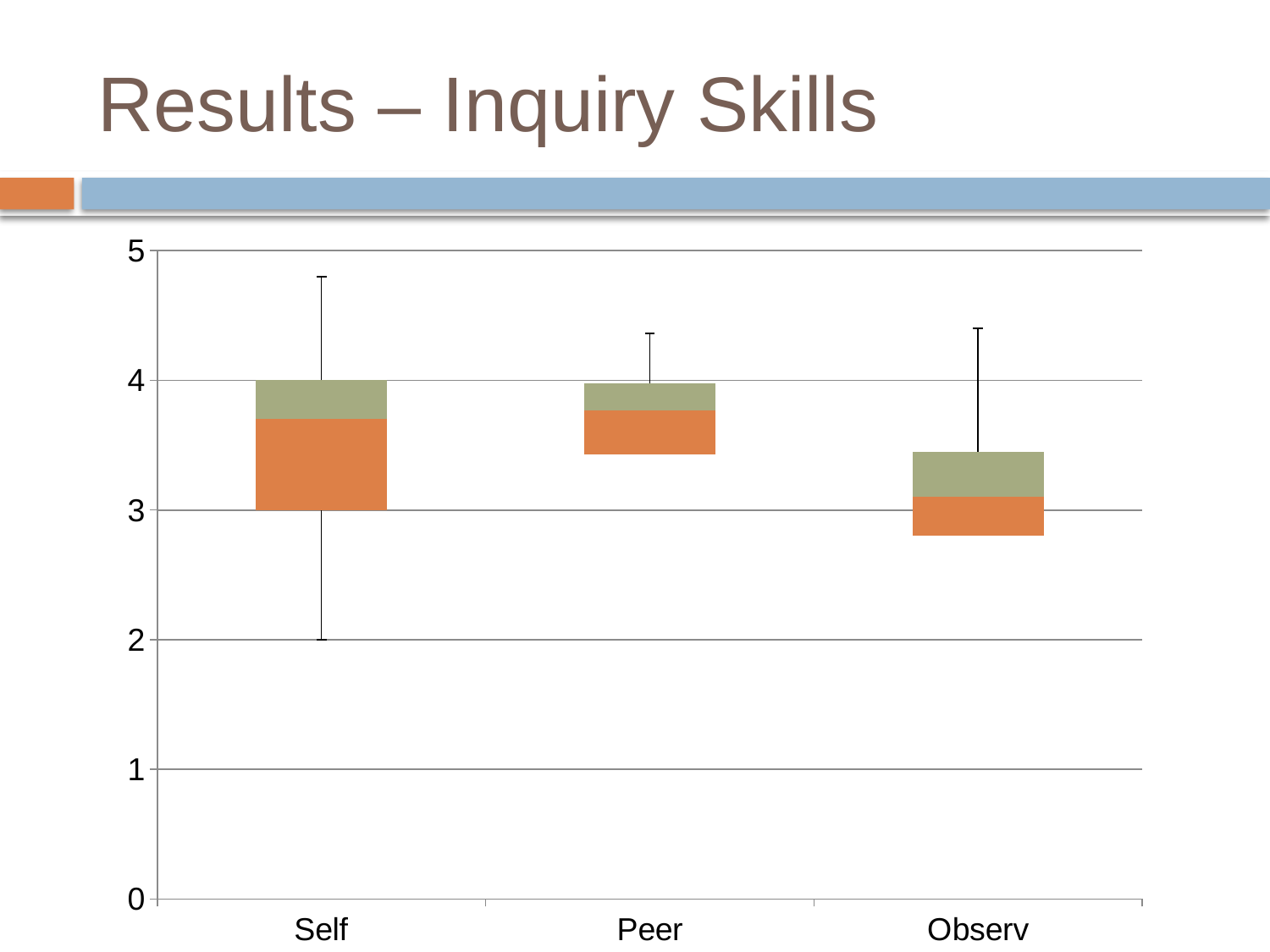

# Results – Inquiry Skills

### Chart

| Category |  |  |  |
|---|---|---|---|
| Self | 3.0 | 0.7 | 0.3 |
| Peer | 3.43 | 0.336666666666667 | 0.208333333333333 |
| Observ | 2.8 | 0.3 | 0.35 |